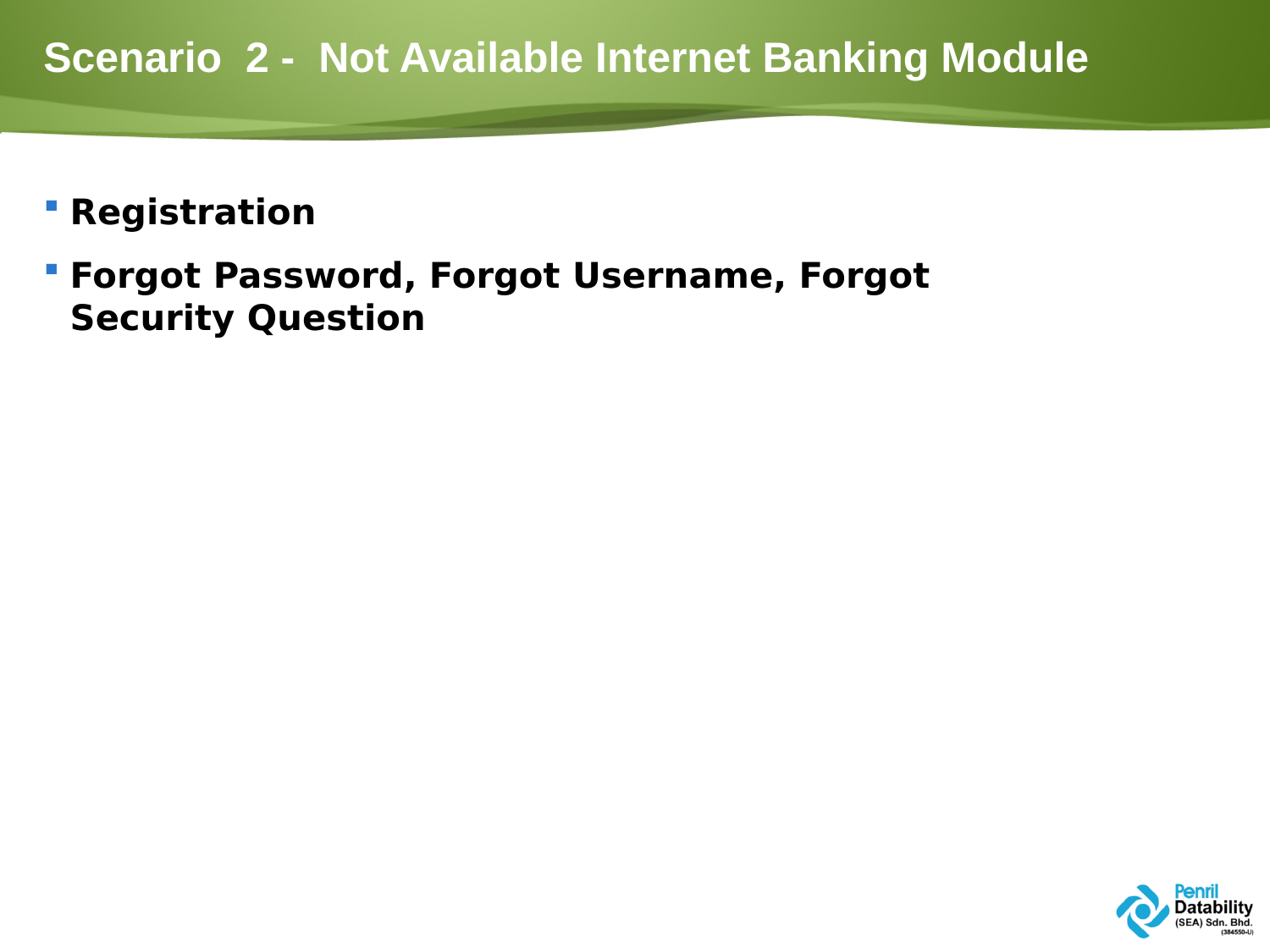

# Scenario  2 -  Not Available Internet Banking Module
Registration
Forgot Password, Forgot Username, Forgot Security Question